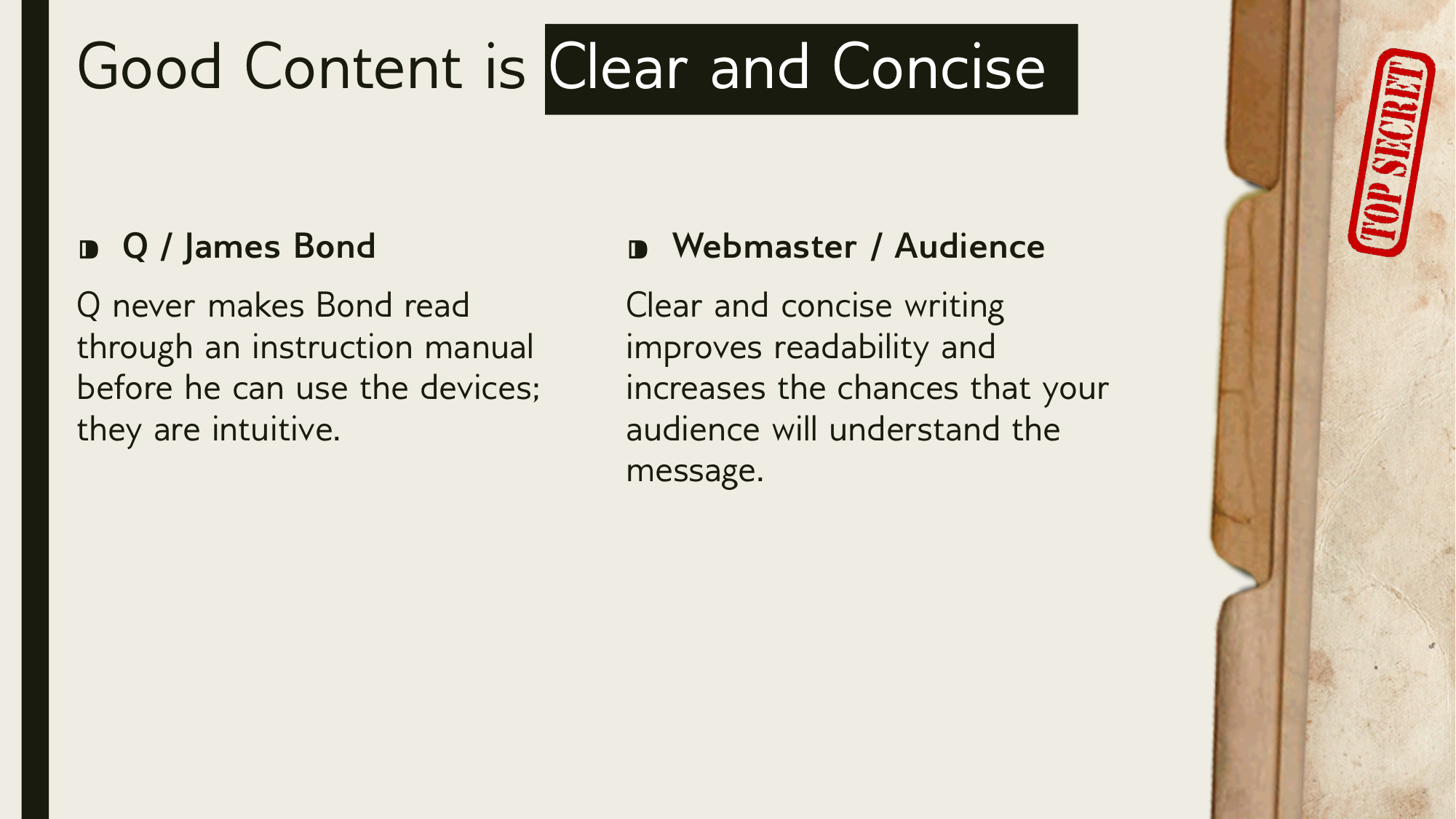

# Good Content is Clear and Concise
Q / James Bond
Q never makes Bond read through an instruction manual before he can use the devices; they are intuitive.

Webmaster / Audience
Clear and concise writing improves readability and increases the chances that your audience will understand the message.